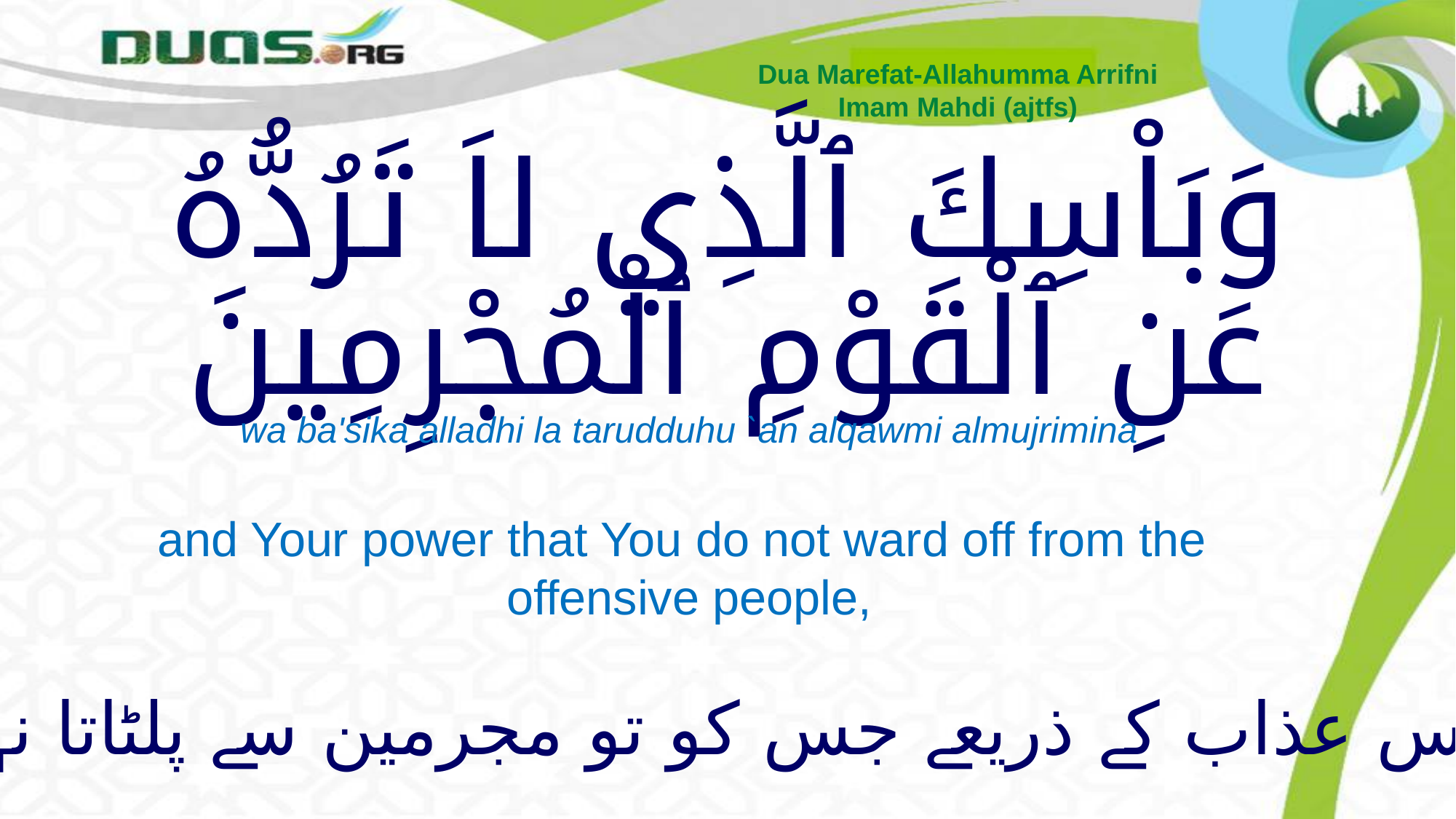

Dua Marefat-Allahumma Arrifni
Imam Mahdi (ajtfs)
# وَبَاْسِكَ ٱلَّذِي لاَ تَرُدُّهُ عَنِ ٱلْقَوْمِ ٱلْمُجْرِمِينَ

wa ba'sika alladhi la tarudduhu `an alqawmi almujrimina

and Your power that You do not ward off from the
offensive people,
اور اس عذاب کے ذریعے جس کو تو مجرمین سے پلٹاتا نہیں ہے